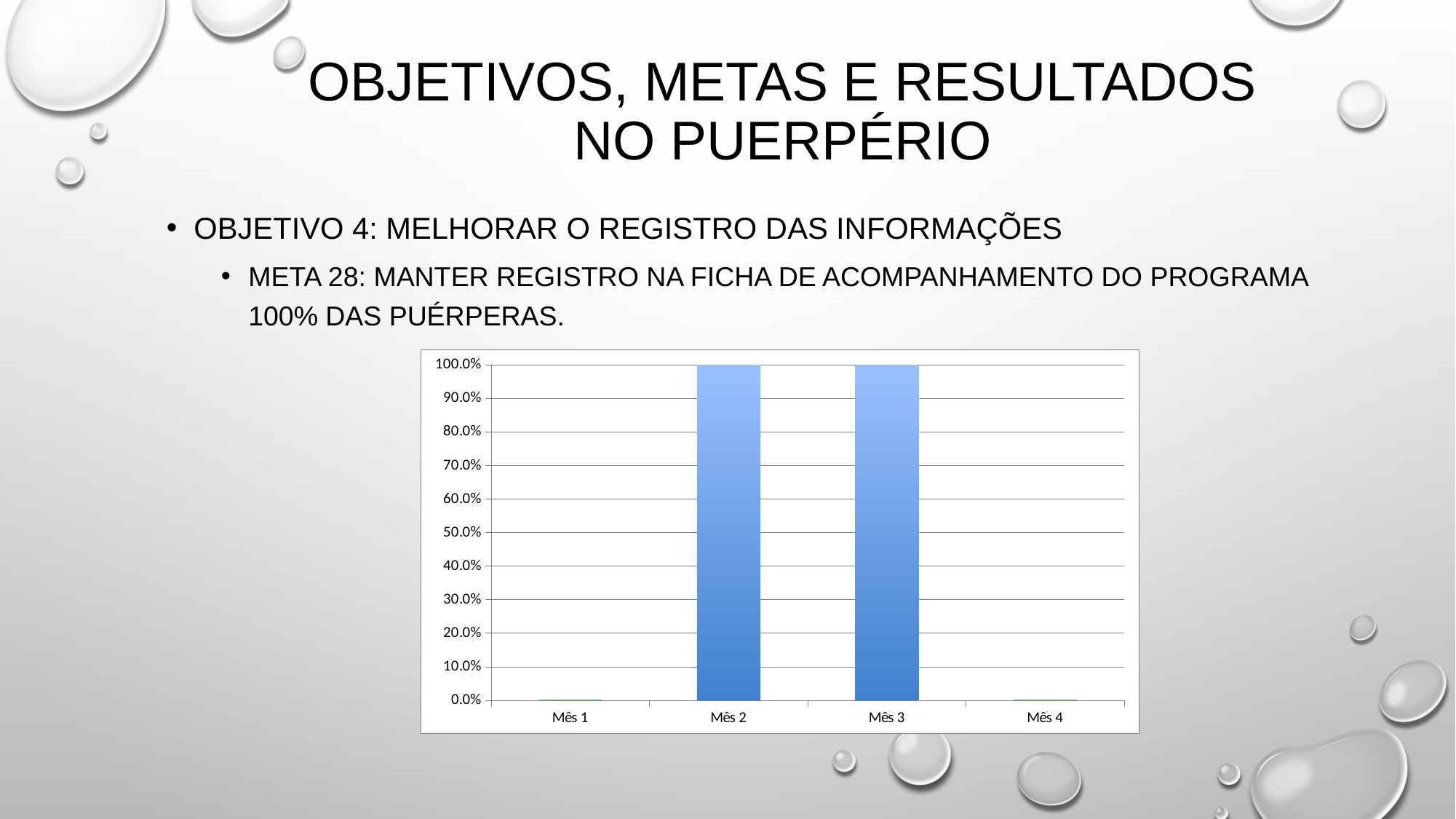

# OBJETIVOS, METAS E RESULTADOS
NO PUERPÉRIO
OBJETIVO 4: Melhorar o registro das informações
Meta 28: Manter registro na ficha de acompanhamento do Programa 100% das puérperas.

### Chart

| Category | Proporção de puérperas com registro adequado |
|---|---|
| Mês 1 | 0.0 |
| Mês 2 | 1.0 |
| Mês 3 | 1.0 |
| Mês 4 | 0.0 |